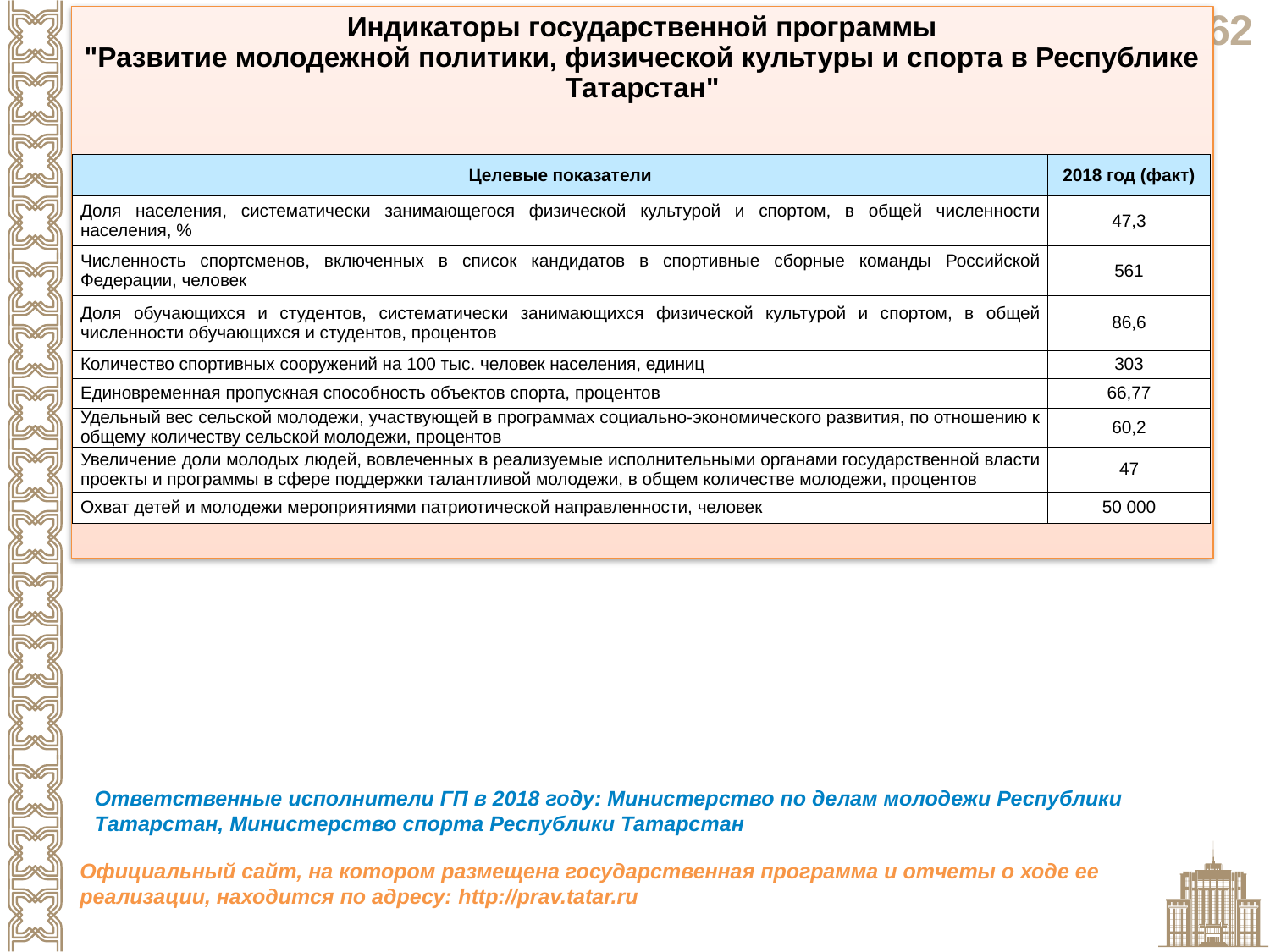

Индикаторы государственной программы
"Развитие молодежной политики, физической культуры и спорта в Республике Татарстан"
| Целевые показатели | 2018 год (факт) |
| --- | --- |
| Доля населения, систематически занимающегося физической культурой и спортом, в общей численности населения, % | 47,3 |
| Численность спортсменов, включенных в список кандидатов в спортивные сборные команды Российской Федерации, человек | 561 |
| Доля обучающихся и студентов, систематически занимающихся физической культурой и спортом, в общей численности обучающихся и студентов, процентов | 86,6 |
| Количество спортивных сооружений на 100 тыс. человек населения, единиц | 303 |
| Единовременная пропускная способность объектов спорта, процентов | 66,77 |
| Удельный вес сельской молодежи, участвующей в программах социально-экономического развития, по отношению к общему количеству сельской молодежи, процентов | 60,2 |
| Увеличение доли молодых людей, вовлеченных в реализуемые исполнительными органами государственной власти проекты и программы в сфере поддержки талантливой молодежи, в общем количестве молодежи, процентов | 47 |
| Охват детей и молодежи мероприятиями патриотической направленности, человек | 50 000 |

Ответственные исполнители ГП в 2018 году: Министерство по делам молодежи Республики Татарстан, Министерство спорта Республики Татарстан
Официальный сайт, на котором размещена государственная программа и отчеты о ходе ее реализации, находится по адресу: http://prav.tatar.ru